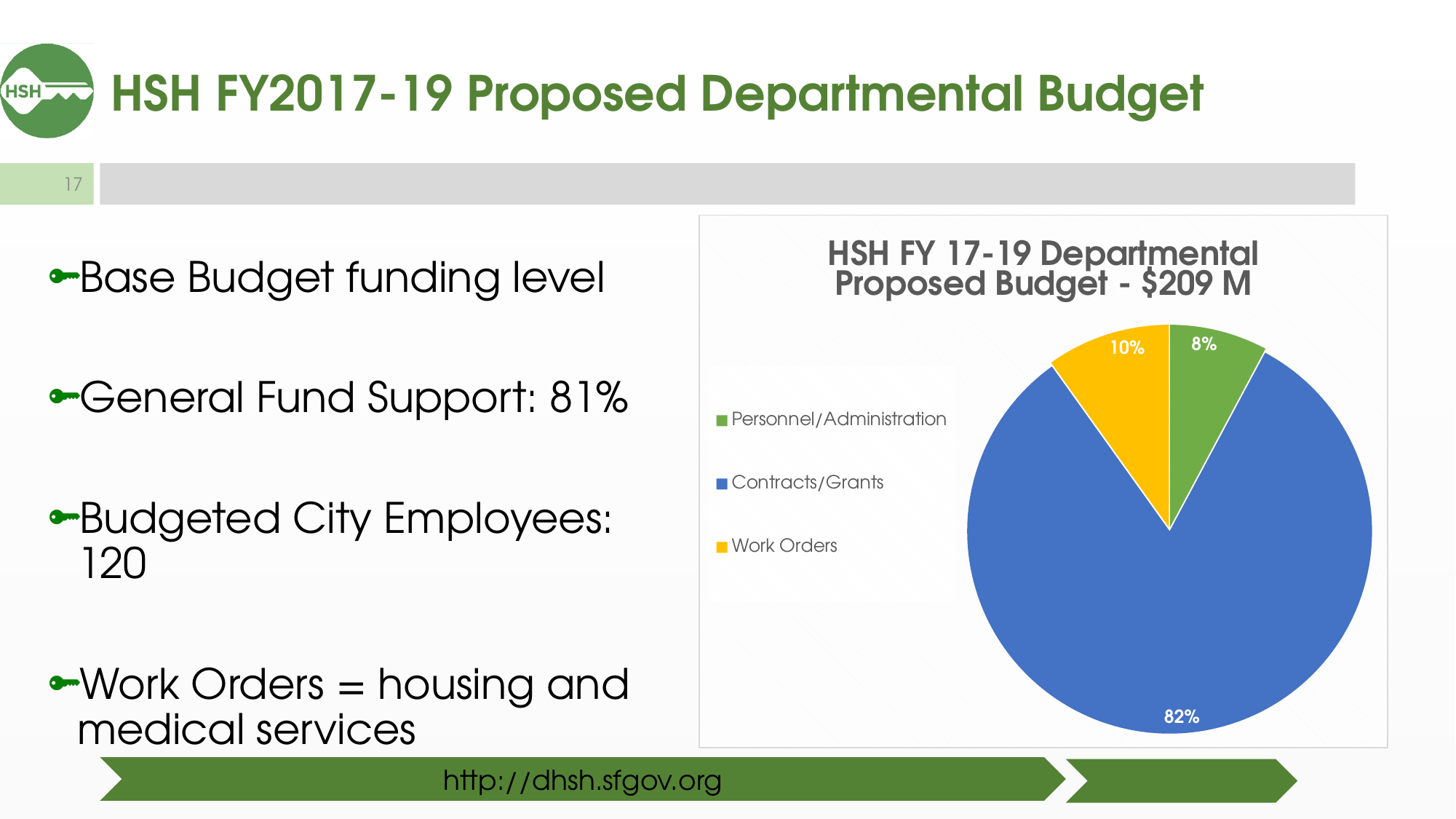

# HSH FY2017-19 Proposed Departmental Budget

### Chart: HSH FY 17-19 Departmental Proposed Budget - $209 M

| Category | Sales |
|---|---|
| Personnel/Administration | 16337277.0 |
| Contracts/Grants | 171952591.0 |
| Work Orders | 20642182.0 |
Base Budget funding level

General Fund Support: 81%

Budgeted City Employees: 120

Work Orders = housing and medical services